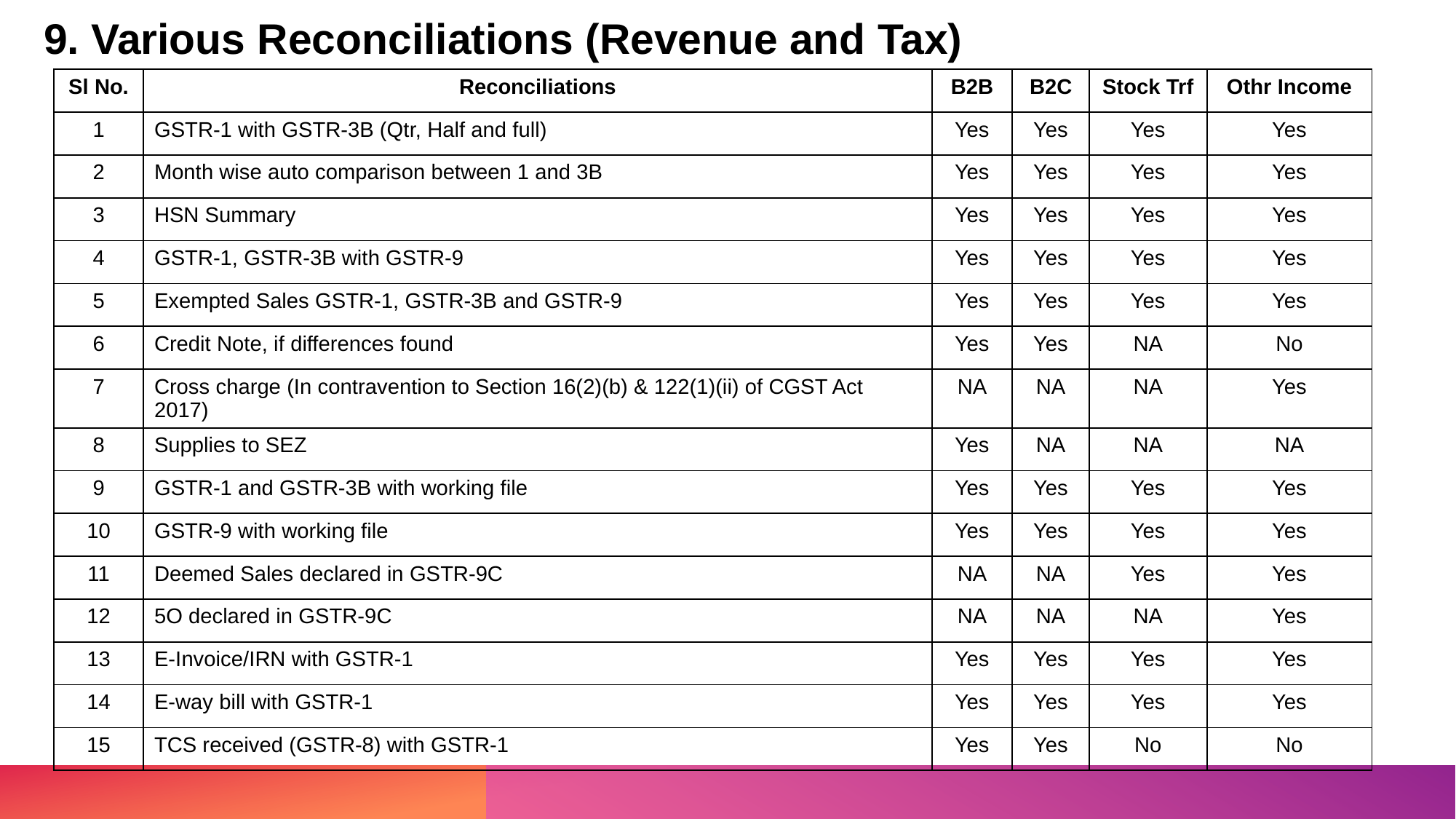

# 9. Various Reconciliations (Revenue and Tax)
| Sl No. | Reconciliations | B2B | B2C | Stock Trf | Othr Income |
| --- | --- | --- | --- | --- | --- |
| 1 | GSTR-1 with GSTR-3B (Qtr, Half and full) | Yes | Yes | Yes | Yes |
| 2 | Month wise auto comparison between 1 and 3B | Yes | Yes | Yes | Yes |
| 3 | HSN Summary | Yes | Yes | Yes | Yes |
| 4 | GSTR-1, GSTR-3B with GSTR-9 | Yes | Yes | Yes | Yes |
| 5 | Exempted Sales GSTR-1, GSTR-3B and GSTR-9 | Yes | Yes | Yes | Yes |
| 6 | Credit Note, if differences found | Yes | Yes | NA | No |
| 7 | Cross charge (In contravention to Section 16(2)(b) & 122(1)(ii) of CGST Act 2017) | NA | NA | NA | Yes |
| 8 | Supplies to SEZ | Yes | NA | NA | NA |
| 9 | GSTR-1 and GSTR-3B with working file | Yes | Yes | Yes | Yes |
| 10 | GSTR-9 with working file | Yes | Yes | Yes | Yes |
| 11 | Deemed Sales declared in GSTR-9C | NA | NA | Yes | Yes |
| 12 | 5O declared in GSTR-9C | NA | NA | NA | Yes |
| 13 | E-Invoice/IRN with GSTR-1 | Yes | Yes | Yes | Yes |
| 14 | E-way bill with GSTR-1 | Yes | Yes | Yes | Yes |
| 15 | TCS received (GSTR-8) with GSTR-1 | Yes | Yes | No | No |